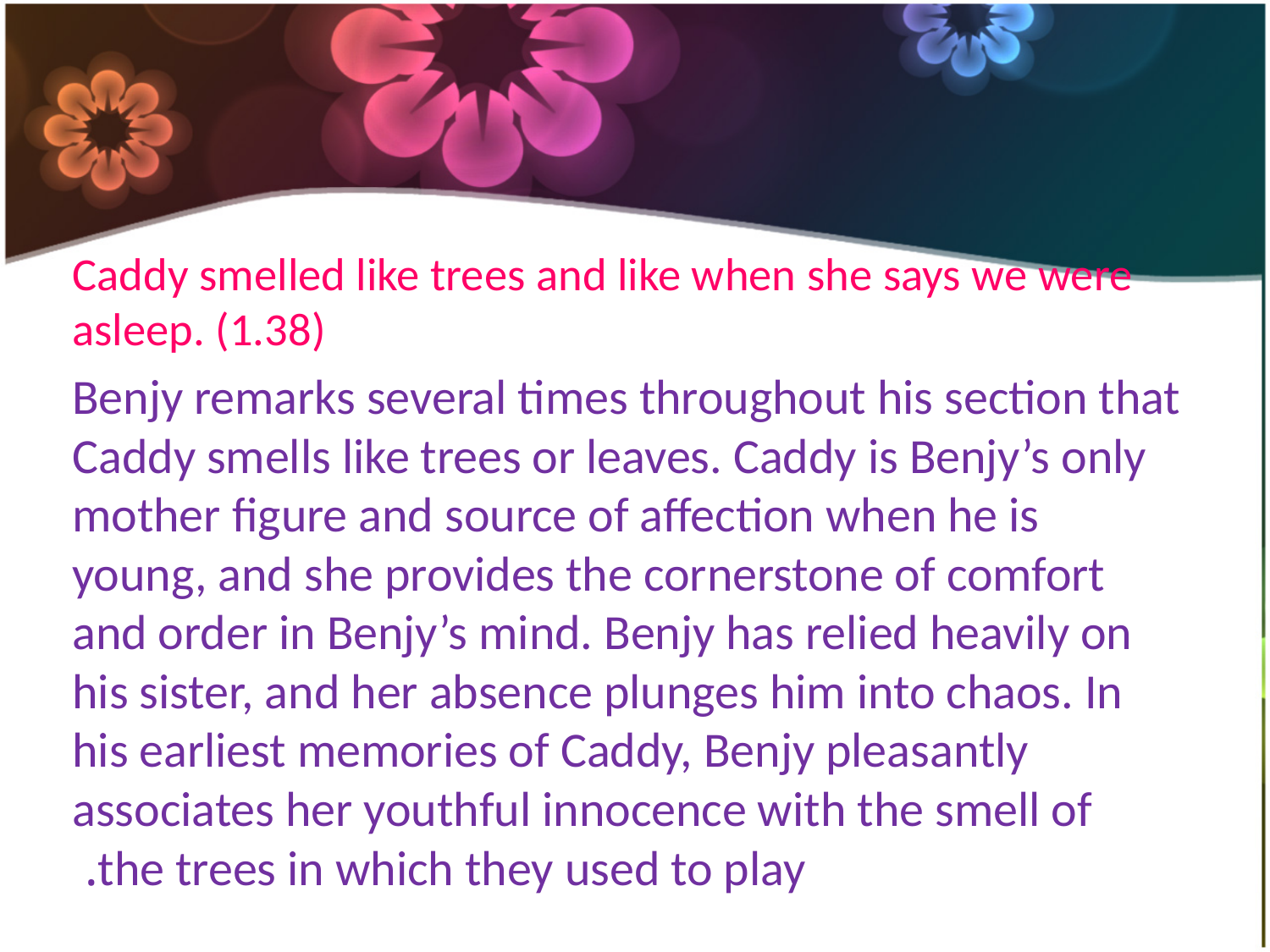

Caddy smelled like trees and like when she says we were asleep. (1.38)
Benjy remarks several times throughout his section that Caddy smells like trees or leaves. Caddy is Benjy’s only mother figure and source of affection when he is young, and she provides the cornerstone of comfort and order in Benjy’s mind. Benjy has relied heavily on his sister, and her absence plunges him into chaos. In his earliest memories of Caddy, Benjy pleasantly associates her youthful innocence with the smell of the trees in which they used to play.